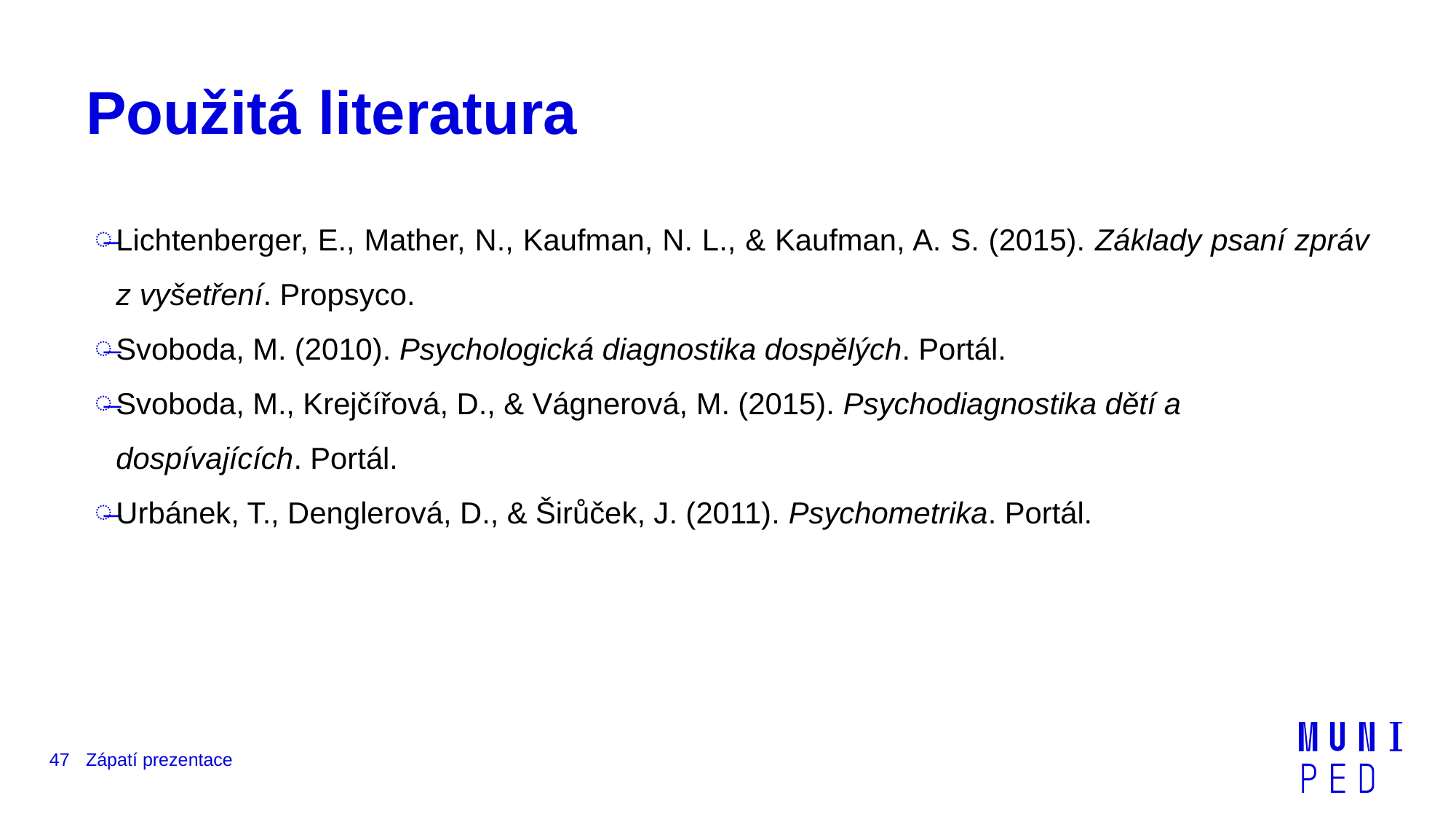

# Použitá literatura
Lichtenberger, E., Mather, N., Kaufman, N. L., & Kaufman, A. S. (2015). Základy psaní zpráv z vyšetření. Propsyco.
Svoboda, M. (2010). Psychologická diagnostika dospělých. Portál.
Svoboda, M., Krejčířová, D., & Vágnerová, M. (2015). Psychodiagnostika dětí a dospívajících. Portál.
Urbánek, T., Denglerová, D., & Širůček, J. (2011). Psychometrika. Portál.

47
Zápatí prezentace